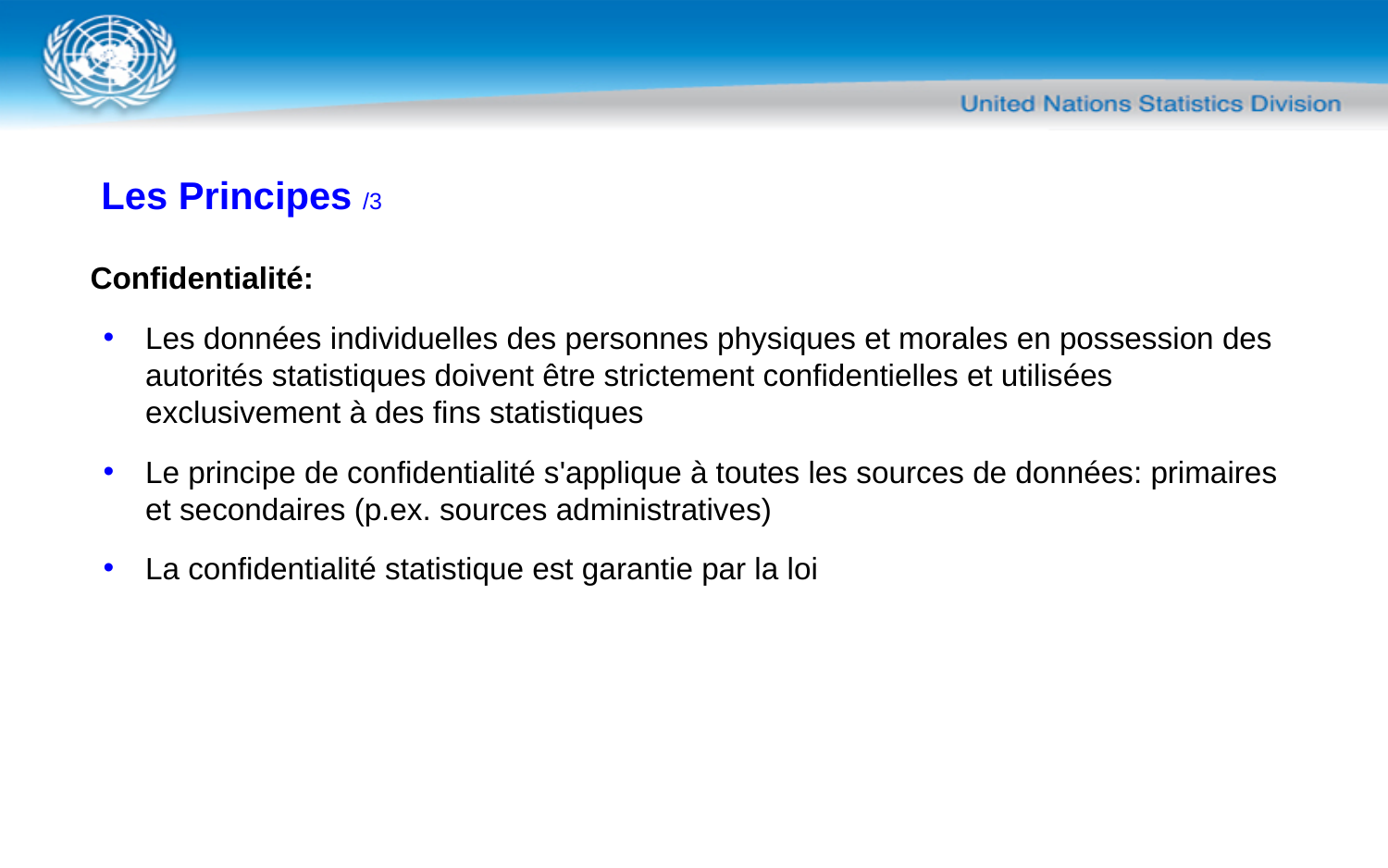

Les Principes /3
Confidentialité:
Les données individuelles des personnes physiques et morales en possession des autorités statistiques doivent être strictement confidentielles et utilisées exclusivement à des fins statistiques
Le principe de confidentialité s'applique à toutes les sources de données: primaires et secondaires (p.ex. sources administratives)
La confidentialité statistique est garantie par la loi